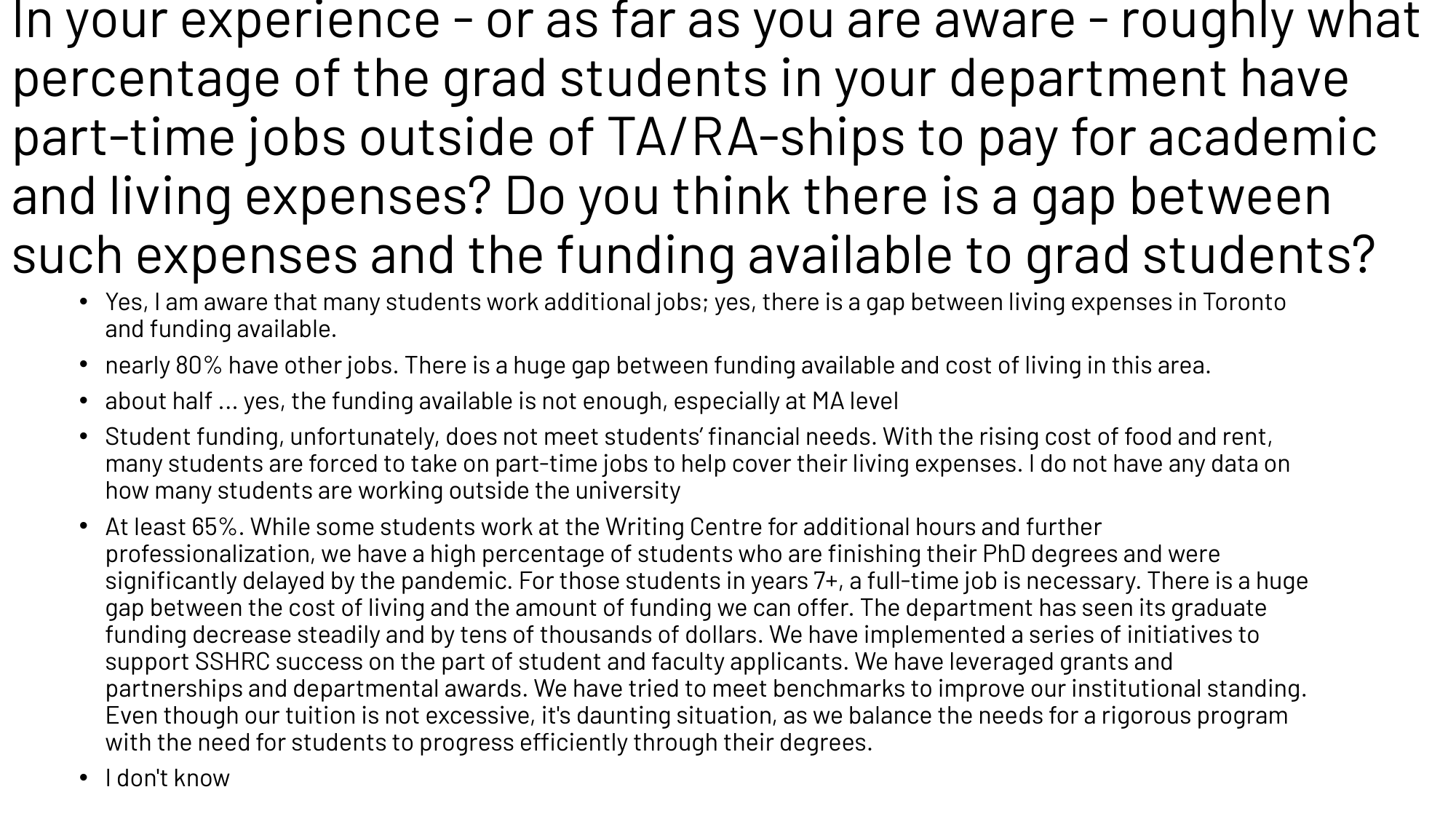

# In your experience - or as far as you are aware - roughly what percentage of the grad students in your department have part-time jobs outside of TA/RA-ships to pay for academic and living expenses? Do you think there is a gap between such expenses and the funding available to grad students?
Yes, I am aware that many students work additional jobs; yes, there is a gap between living expenses in Toronto and funding available.
nearly 80% have other jobs. There is a huge gap between funding available and cost of living in this area.
about half ... yes, the funding available is not enough, especially at MA level
Student funding, unfortunately, does not meet students’ financial needs. With the rising cost of food and rent, many students are forced to take on part-time jobs to help cover their living expenses. I do not have any data on how many students are working outside the university
At least 65%. While some students work at the Writing Centre for additional hours and further professionalization, we have a high percentage of students who are finishing their PhD degrees and were significantly delayed by the pandemic. For those students in years 7+, a full-time job is necessary. There is a huge gap between the cost of living and the amount of funding we can offer. The department has seen its graduate funding decrease steadily and by tens of thousands of dollars. We have implemented a series of initiatives to support SSHRC success on the part of student and faculty applicants. We have leveraged grants and partnerships and departmental awards. We have tried to meet benchmarks to improve our institutional standing. Even though our tuition is not excessive, it's daunting situation, as we balance the needs for a rigorous program with the need for students to progress efficiently through their degrees.
I don't know